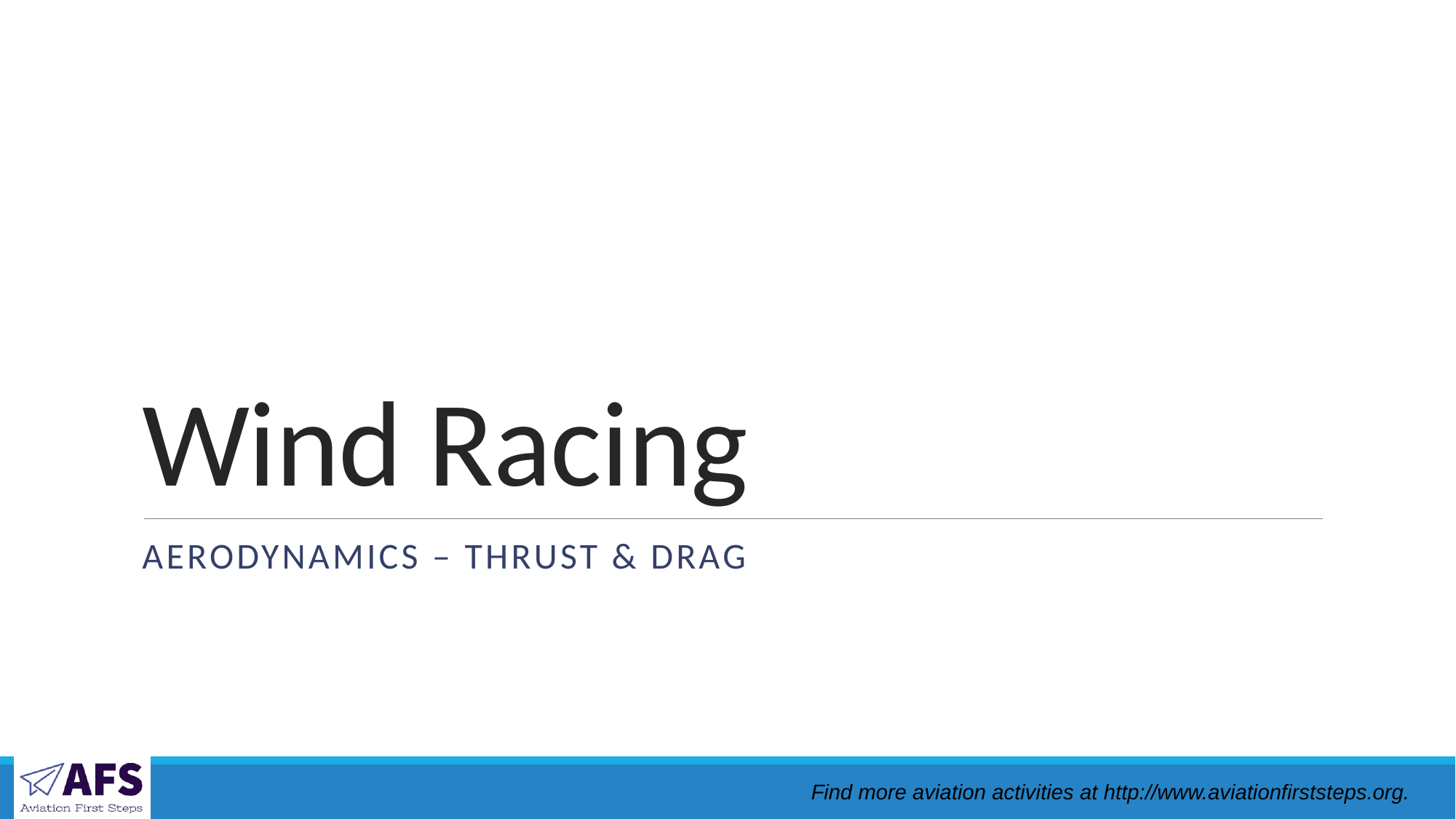

# Wind Racing
Aerodynamics – Thrust & Drag